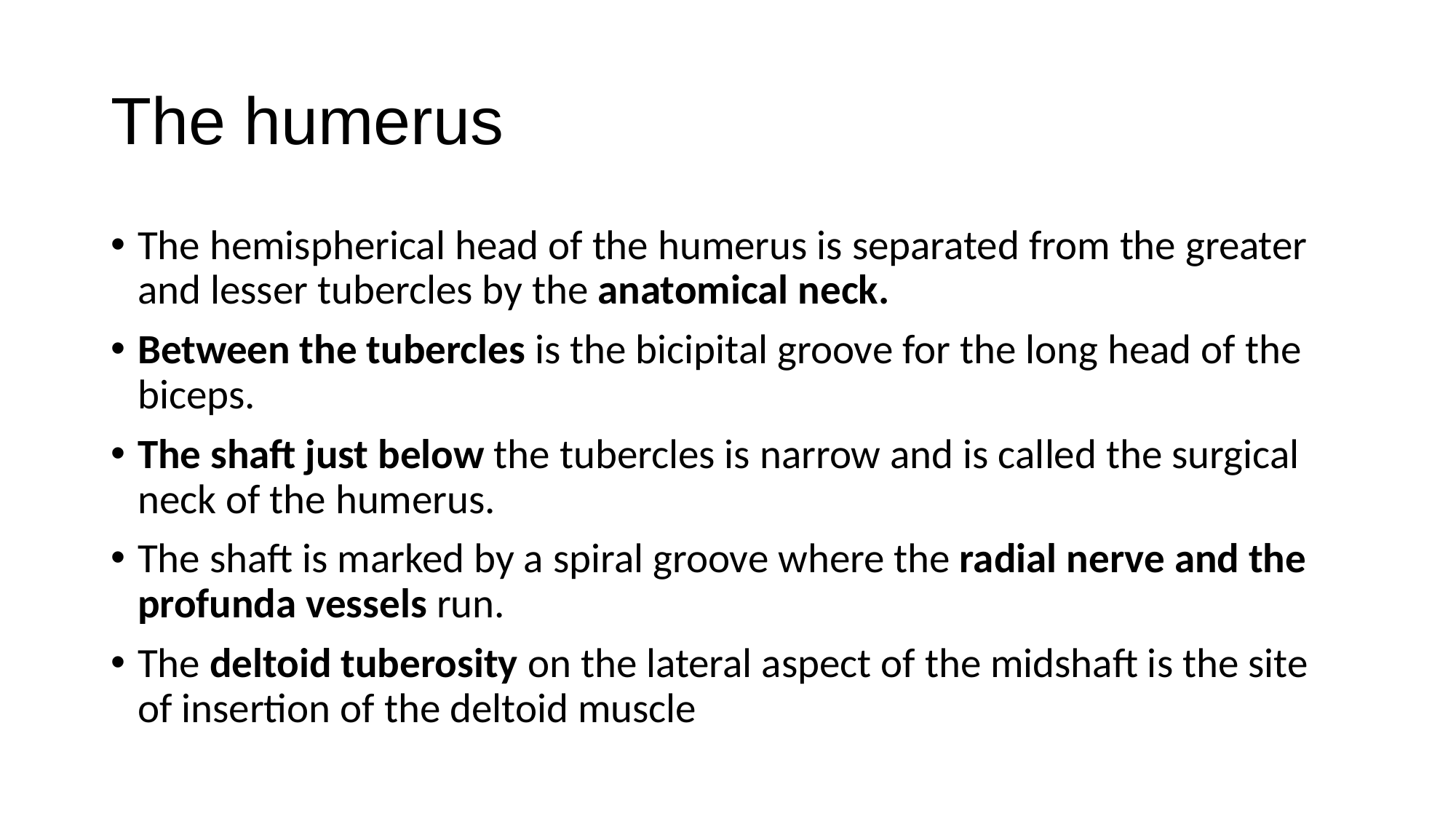

# The humerus
The hemispherical head of the humerus is separated from the greater and lesser tubercles by the anatomical neck.
Between the tubercles is the bicipital groove for the long head of the biceps.
The shaft just below the tubercles is narrow and is called the surgical neck of the humerus.
The shaft is marked by a spiral groove where the radial nerve and the profunda vessels run.
The deltoid tuberosity on the lateral aspect of the midshaft is the site of insertion of the deltoid muscle